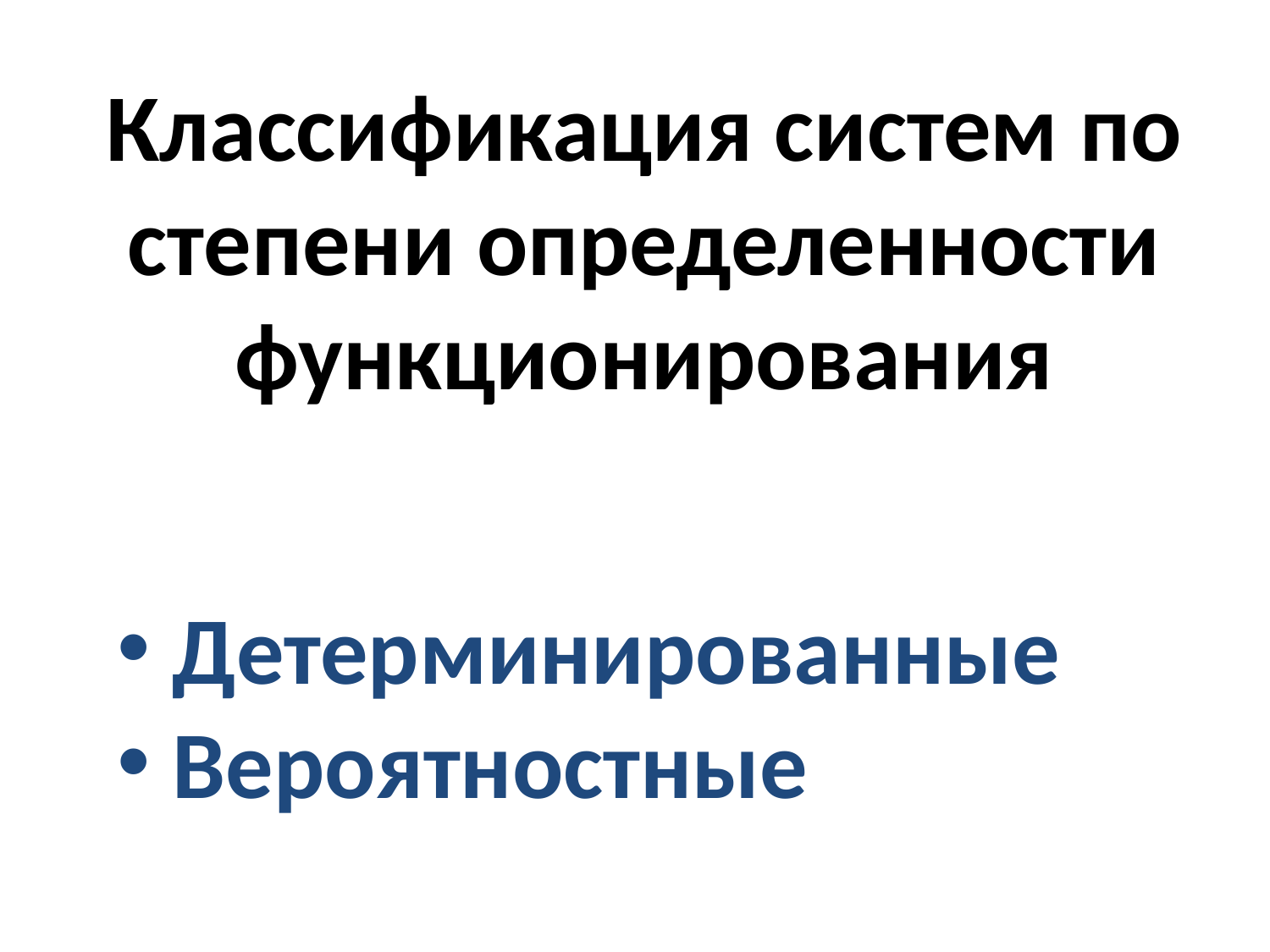

# Классификация систем по степени определенности функционирования

 Детерминированные
 Вероятностные